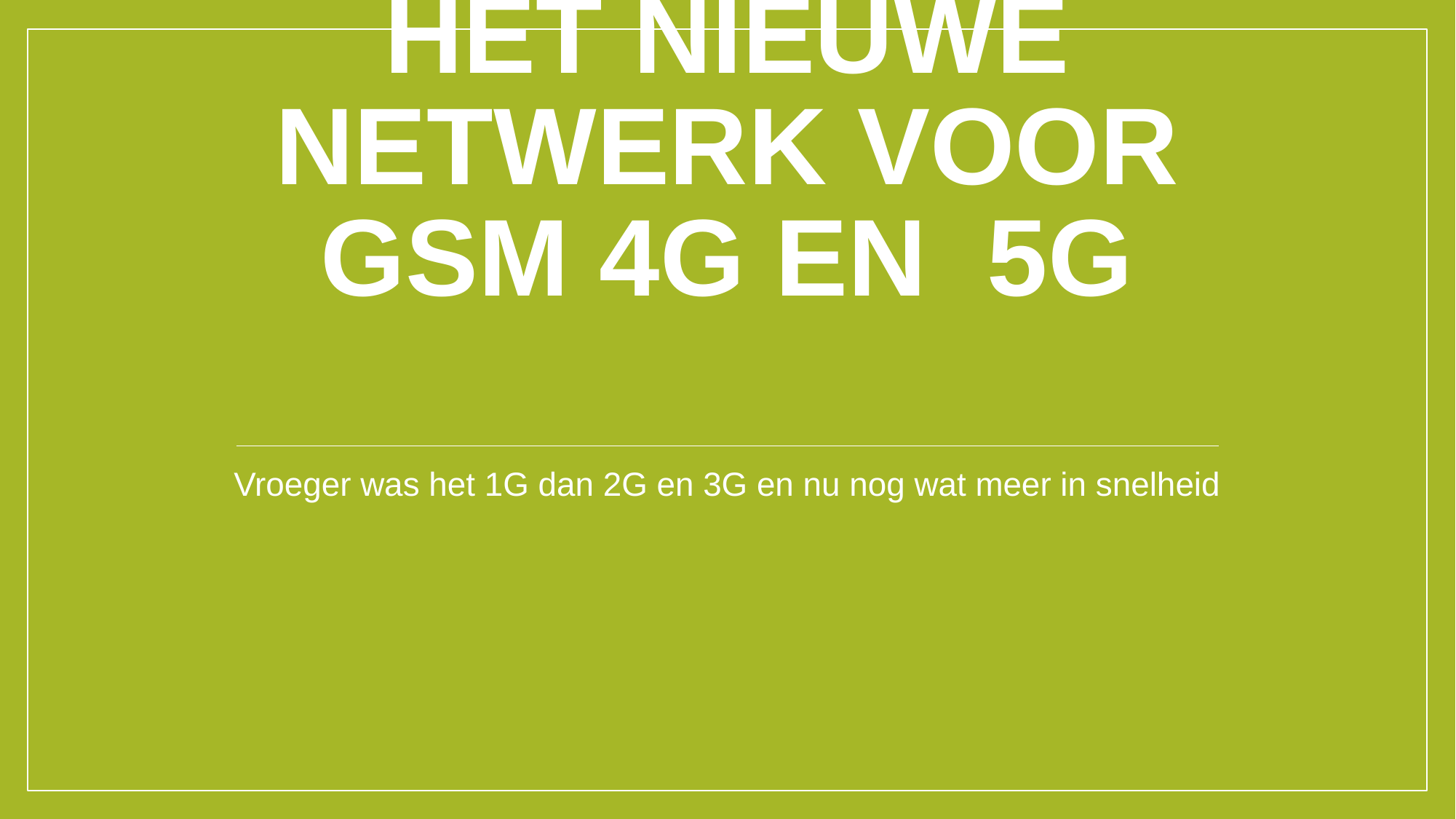

# HET Nieuwe netwerk voor GSM 4G en  5G
Vroeger was het 1G dan 2G en 3G en nu nog wat meer in snelheid